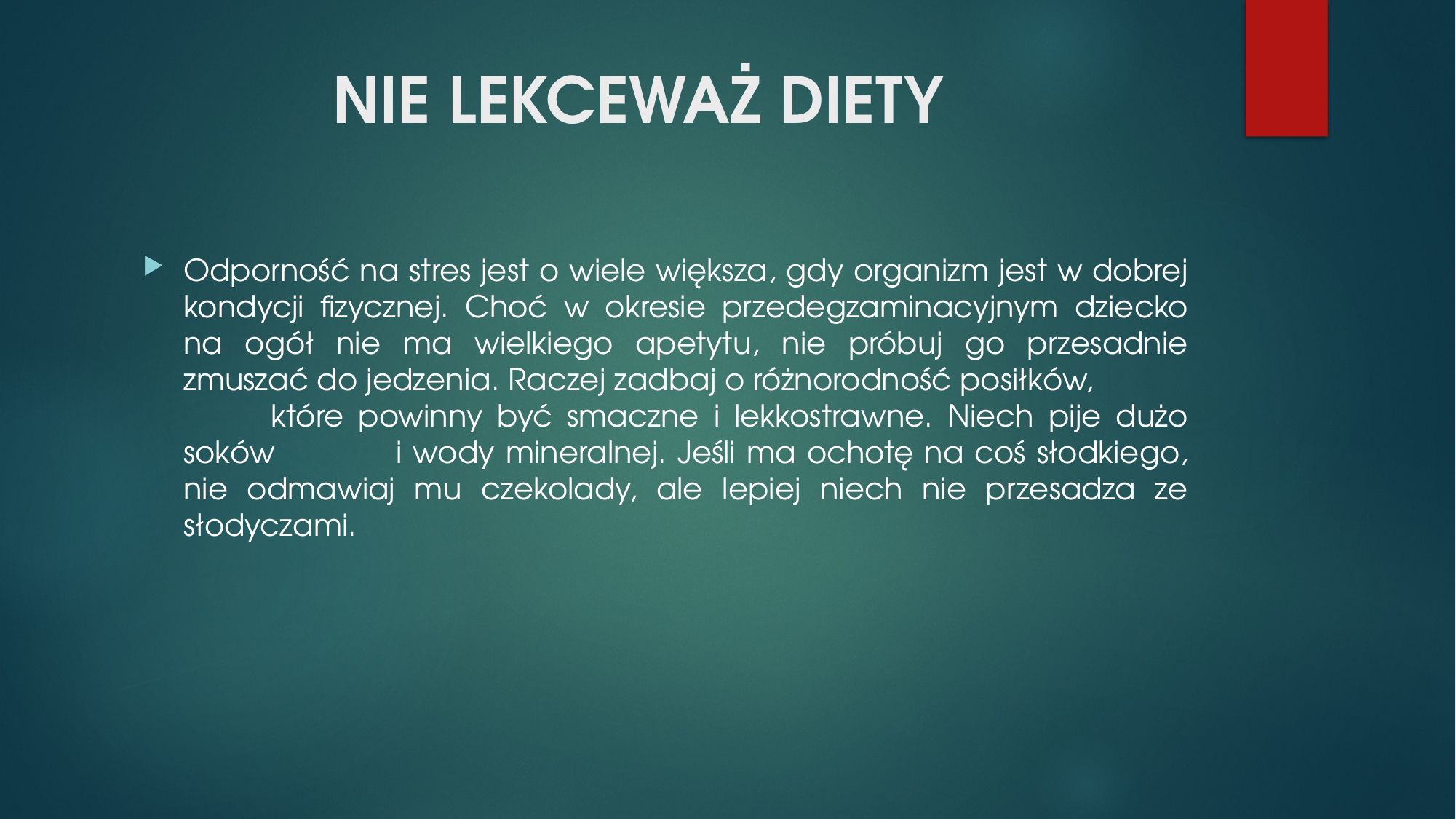

# NIE LEKCEWAŻ DIETY
Odporność na stres jest o wiele większa, gdy organizm jest w dobrej kondycji fizycznej. Choć w okresie przedegzaminacyjnym dziecko na ogół nie ma wielkiego apetytu, nie próbuj go przesadnie zmuszać do jedzenia. Raczej zadbaj o różnorodność posiłków,                  które powinny być smaczne i lekkostrawne. Niech pije dużo soków           i wody mineralnej. Jeśli ma ochotę na coś słodkiego, nie odmawiaj mu czekolady, ale lepiej niech nie przesadza ze słodyczami.